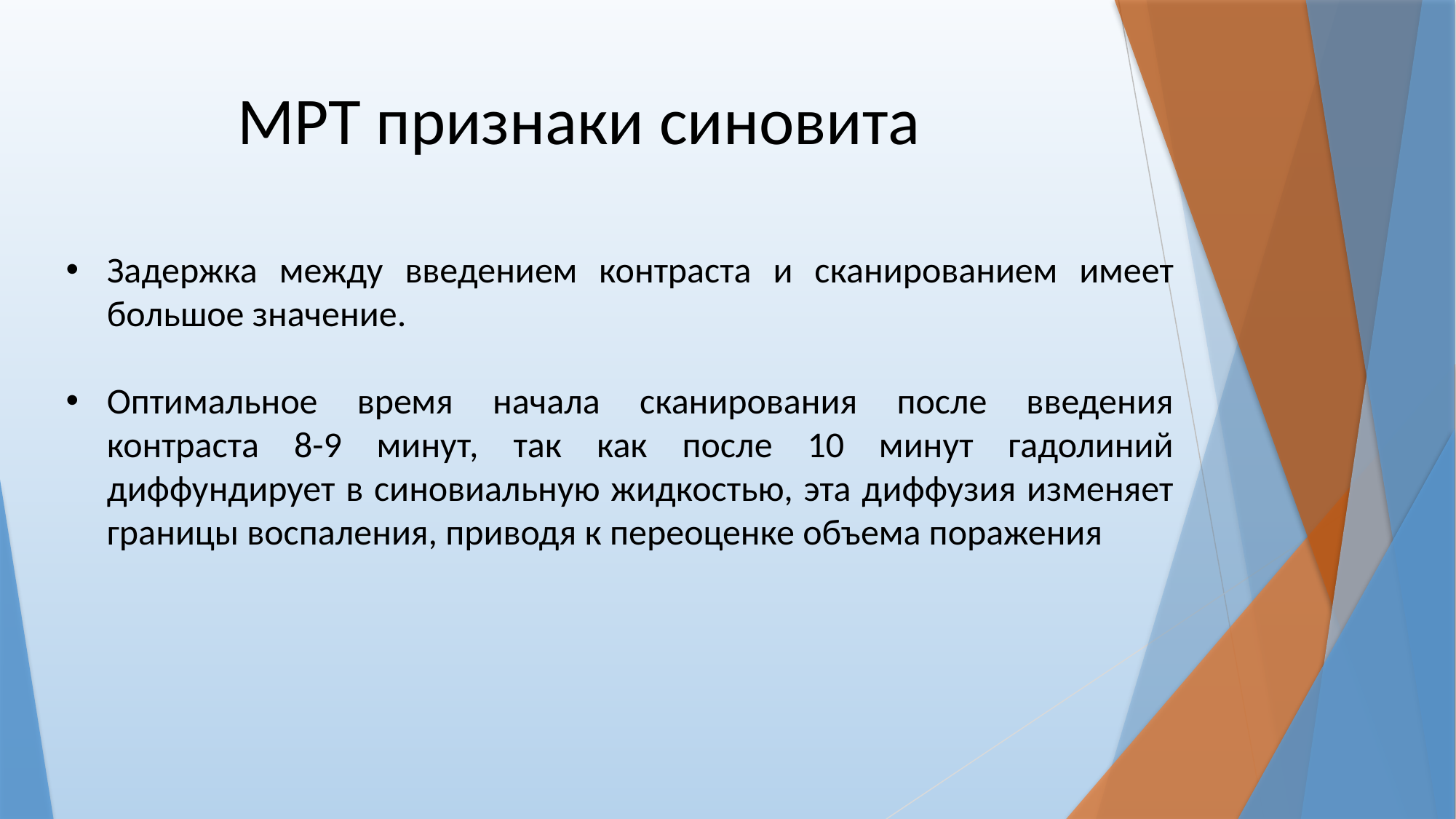

# МРТ признаки синовита
Задержка между введением контраста и сканированием имеет большое значение.

Оптимальное время начала сканирования после введения контраста 8-9 минут, так как после 10 минут гадолиний диффундирует в синовиальную жидкостью, эта диффузия изменяет границы воспаления, приводя к переоценке объема поражения